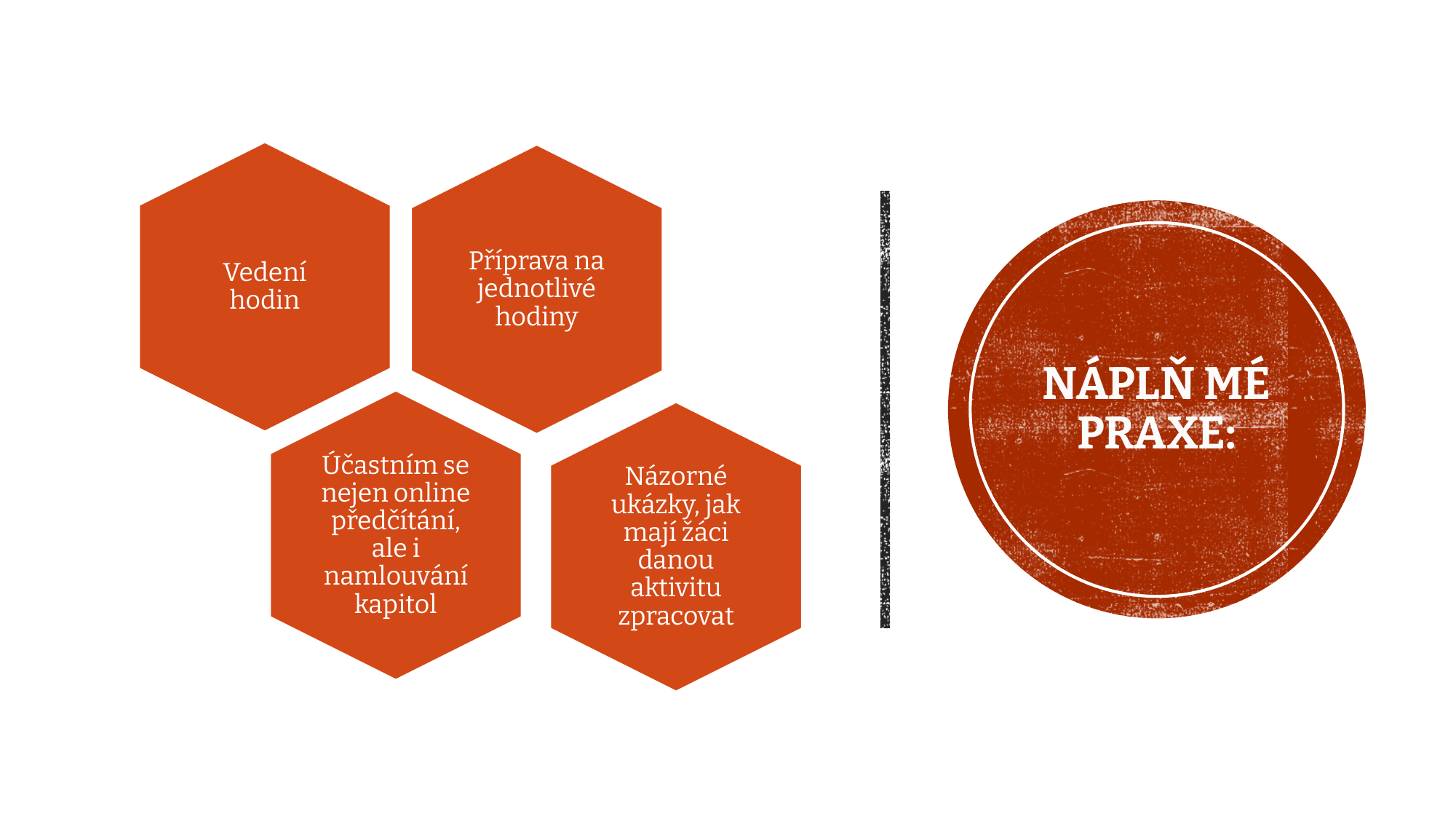

Příprava na jednotlivé hodiny

Vedení hodin

Účastním se nejen online předčítání, ale i namlouvání kapitol

Názorné ukázky, jak mají žáci danou aktivitu zpracovat

# Náplň mé praxe: